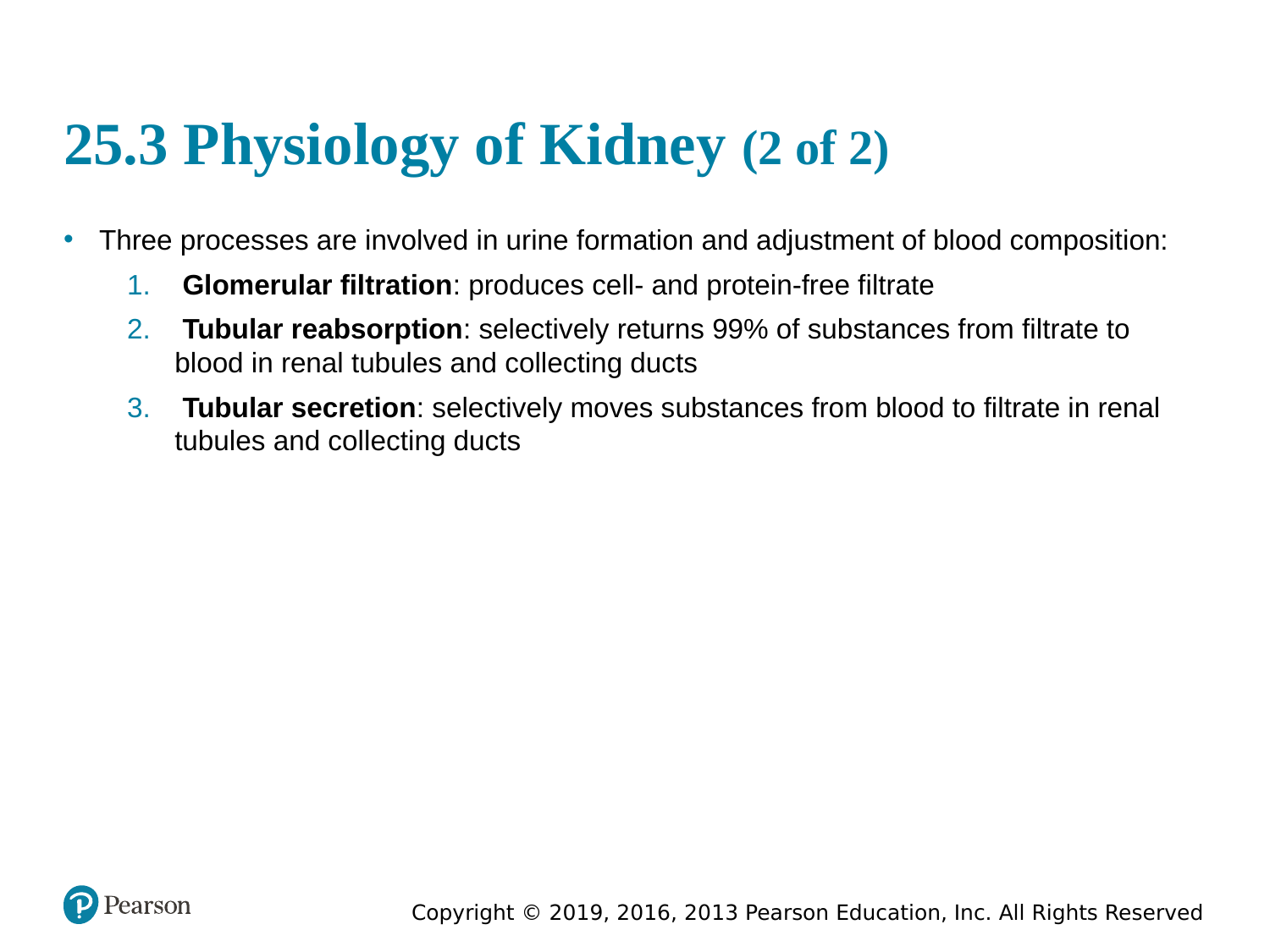

# 25.3 Physiology of Kidney (2 of 2)
Three processes are involved in urine formation and adjustment of blood composition:
 Glomerular filtration: produces cell- and protein-free filtrate
 Tubular reabsorption: selectively returns 99% of substances from filtrate to   blood in renal tubules and collecting ducts
 Tubular secretion: selectively moves substances from blood to filtrate in renal tubules and collecting ducts